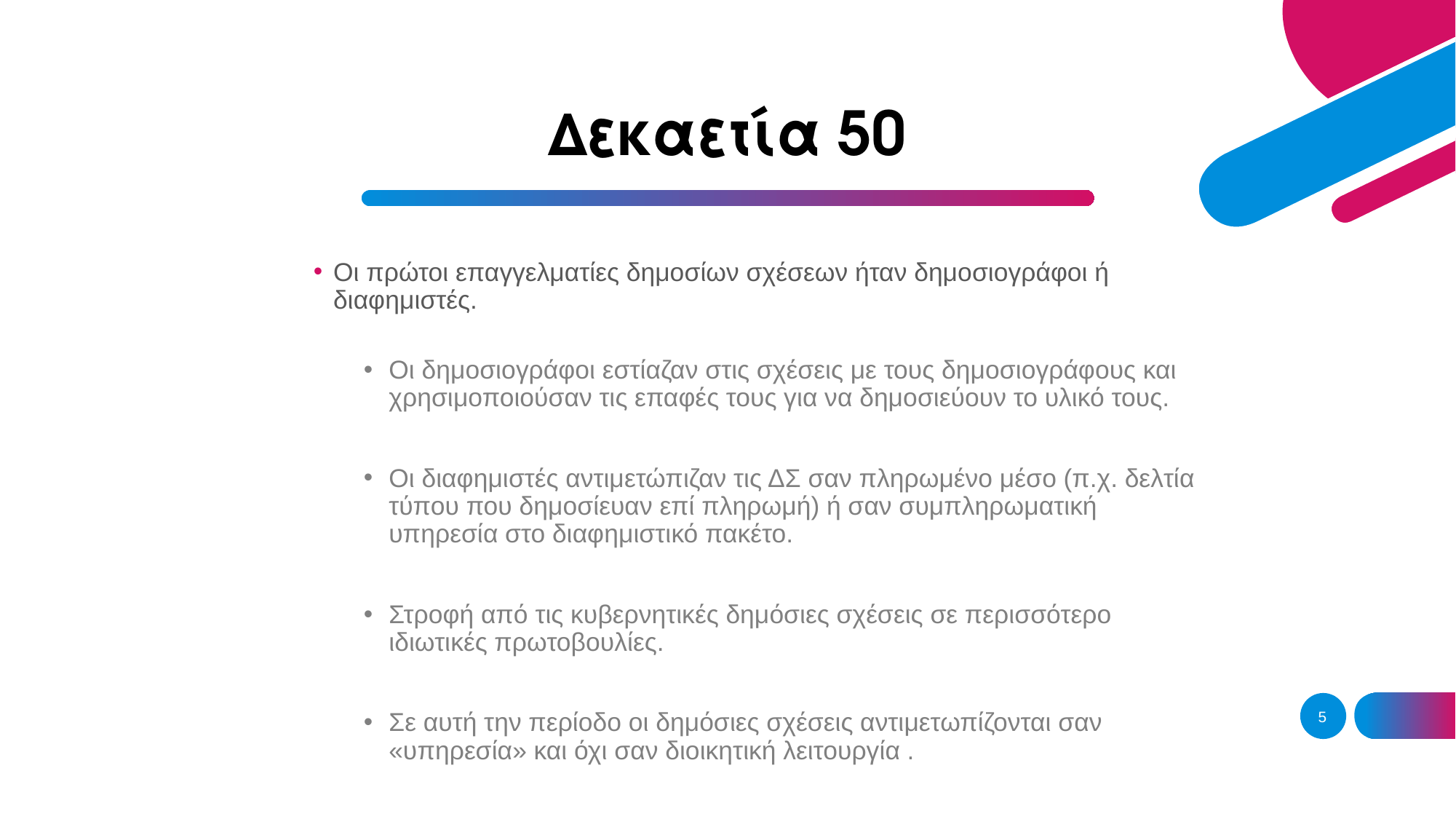

# Δεκαετία 50
Οι πρώτοι επαγγελματίες δημοσίων σχέσεων ήταν δημοσιογράφοι ή διαφημιστές.

Οι δημοσιογράφοι εστίαζαν στις σχέσεις με τους δημοσιογράφους και χρησιμοποιούσαν τις επαφές τους για να δημοσιεύουν το υλικό τους.

Οι διαφημιστές αντιμετώπιζαν τις ΔΣ σαν πληρωμένο μέσο (π.χ. δελτία τύπου που δημοσίευαν επί πληρωμή) ή σαν συμπληρωματική υπηρεσία στο διαφημιστικό πακέτο.

Στροφή από τις κυβερνητικές δημόσιες σχέσεις σε περισσότερο ιδιωτικές πρωτοβουλίες.

Σε αυτή την περίοδο οι δημόσιες σχέσεις αντιμετωπίζονται σαν «υπηρεσία» και όχι σαν διοικητική λειτουργία .

5